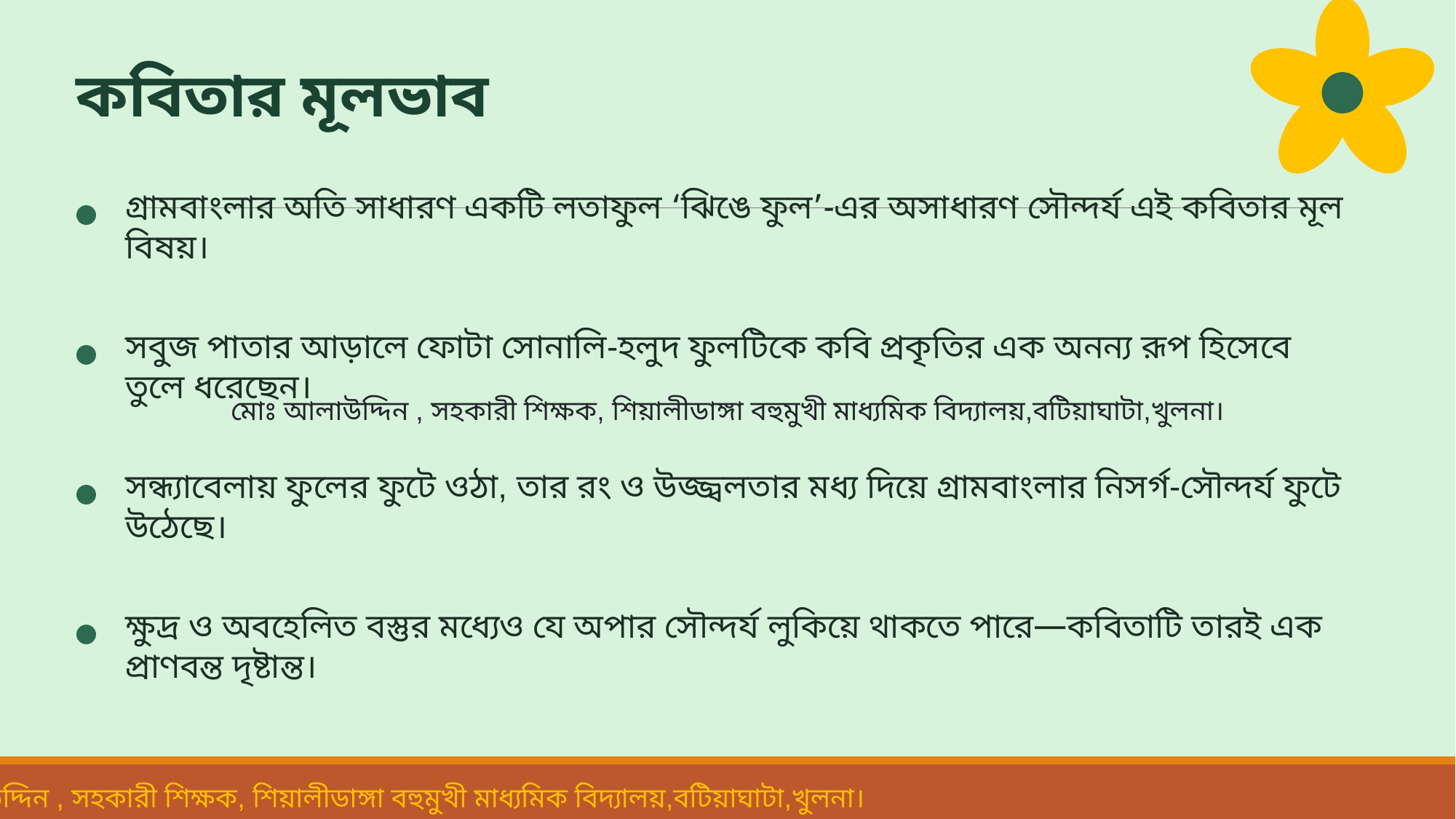

কবিতার মূলভাব

গ্রামবাংলার অতি সাধারণ একটি লতাফুল ‘ঝিঙে ফুল’-এর অসাধারণ সৌন্দর্য এই কবিতার মূল বিষয়।

সবুজ পাতার আড়ালে ফোটা সোনালি-হলুদ ফুলটিকে কবি প্রকৃতির এক অনন্য রূপ হিসেবে তুলে ধরেছেন।

সন্ধ্যাবেলায় ফুলের ফুটে ওঠা, তার রং ও উজ্জ্বলতার মধ্য দিয়ে গ্রামবাংলার নিসর্গ-সৌন্দর্য ফুটে উঠেছে।

ক্ষুদ্র ও অবহেলিত বস্তুর মধ্যেও যে অপার সৌন্দর্য লুকিয়ে থাকতে পারে—কবিতাটি তারই এক প্রাণবন্ত দৃষ্টান্ত।